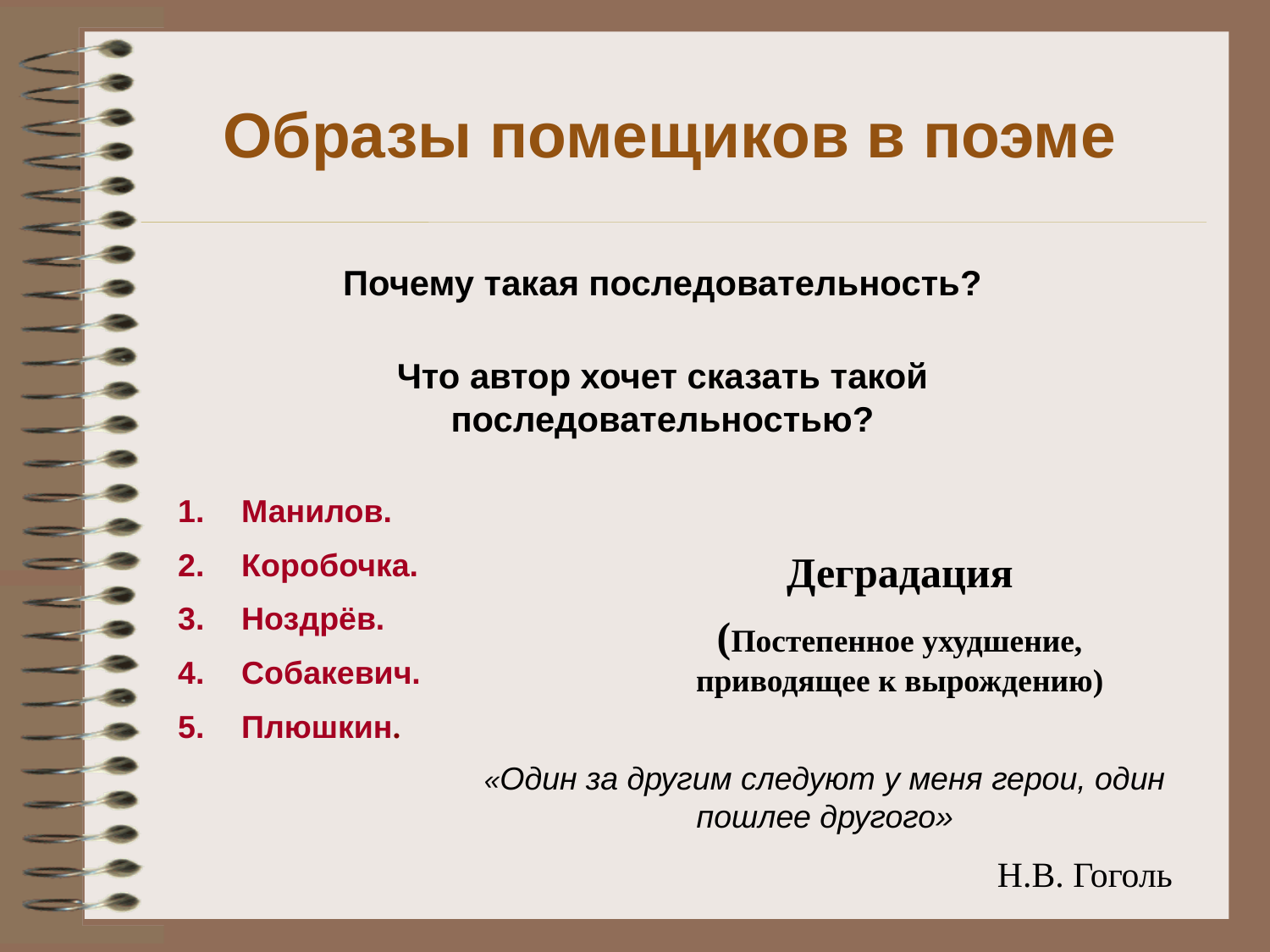

Образы помещиков в поэме
Почему такая последовательность?
Что автор хочет сказать такой последовательностью?
Манилов.
Коробочка.
Ноздрёв.
Собакевич.
Плюшкин.
Деградация
(Постепенное ухудшение, приводящее к вырождению)
«Один за другим следуют у меня герои, один пошлее другого»
 Н.В. Гоголь